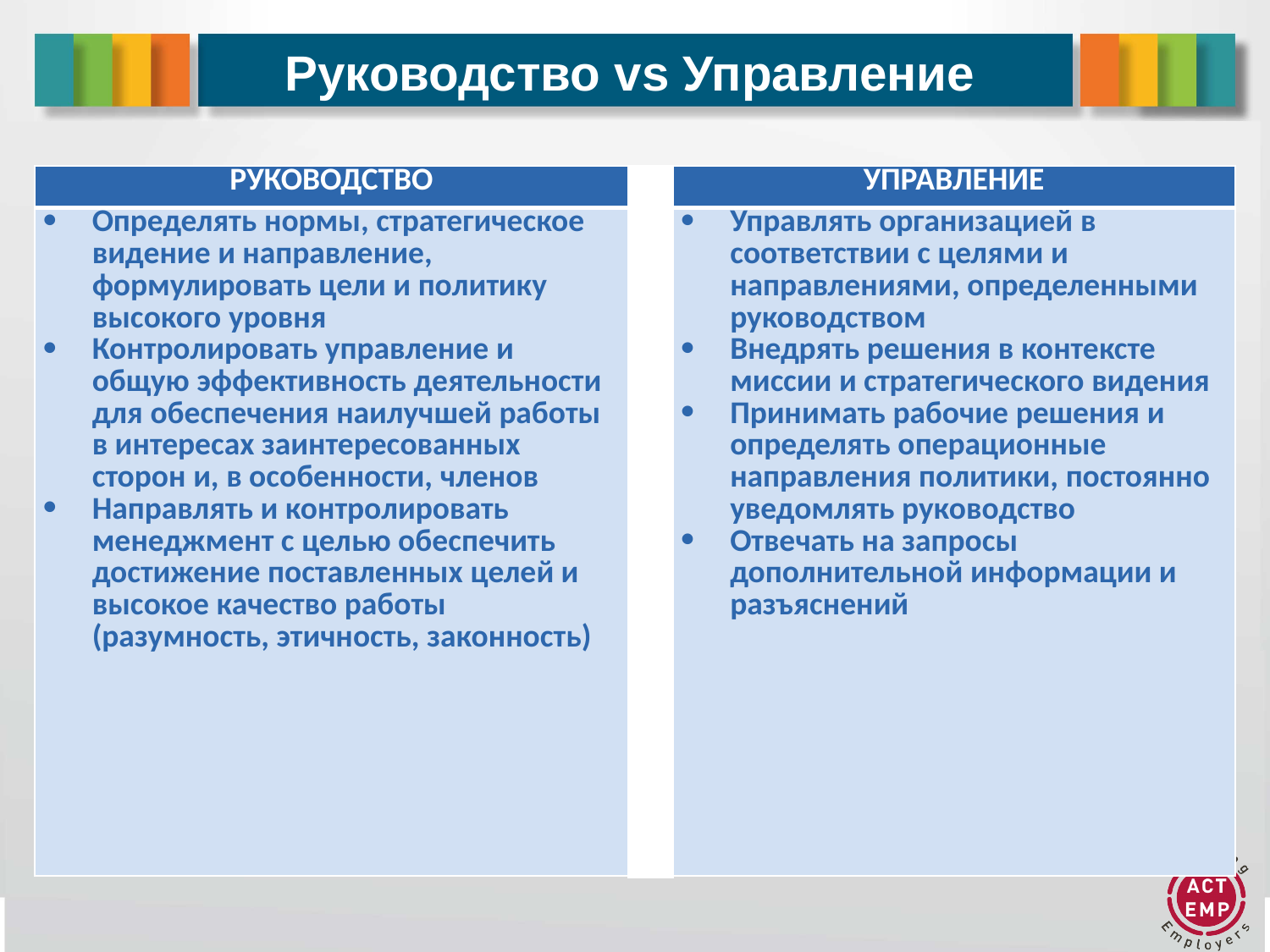

# Руководство vs Управление
| РУКОВОДСТВО |  | УПРАВЛЕНИЕ |
| --- | --- | --- |
| Определять нормы, стратегическое видение и направление, формулировать цели и политику высокого уровня Контролировать управление и общую эффективность деятельности для обеспечения наилучшей работы в интересах заинтересованных сторон и, в особенности, членов Направлять и контролировать менеджмент с целью обеспечить достижение поставленных целей и высокое качество работы (разумность, этичность, законность) |  | Управлять организацией в соответствии с целями и направлениями, определенными руководством Внедрять решения в контексте миссии и стратегического видения Принимать рабочие решения и определять операционные направления политики, постоянно уведомлять руководство Отвечать на запросы дополнительной информации и разъяснений |